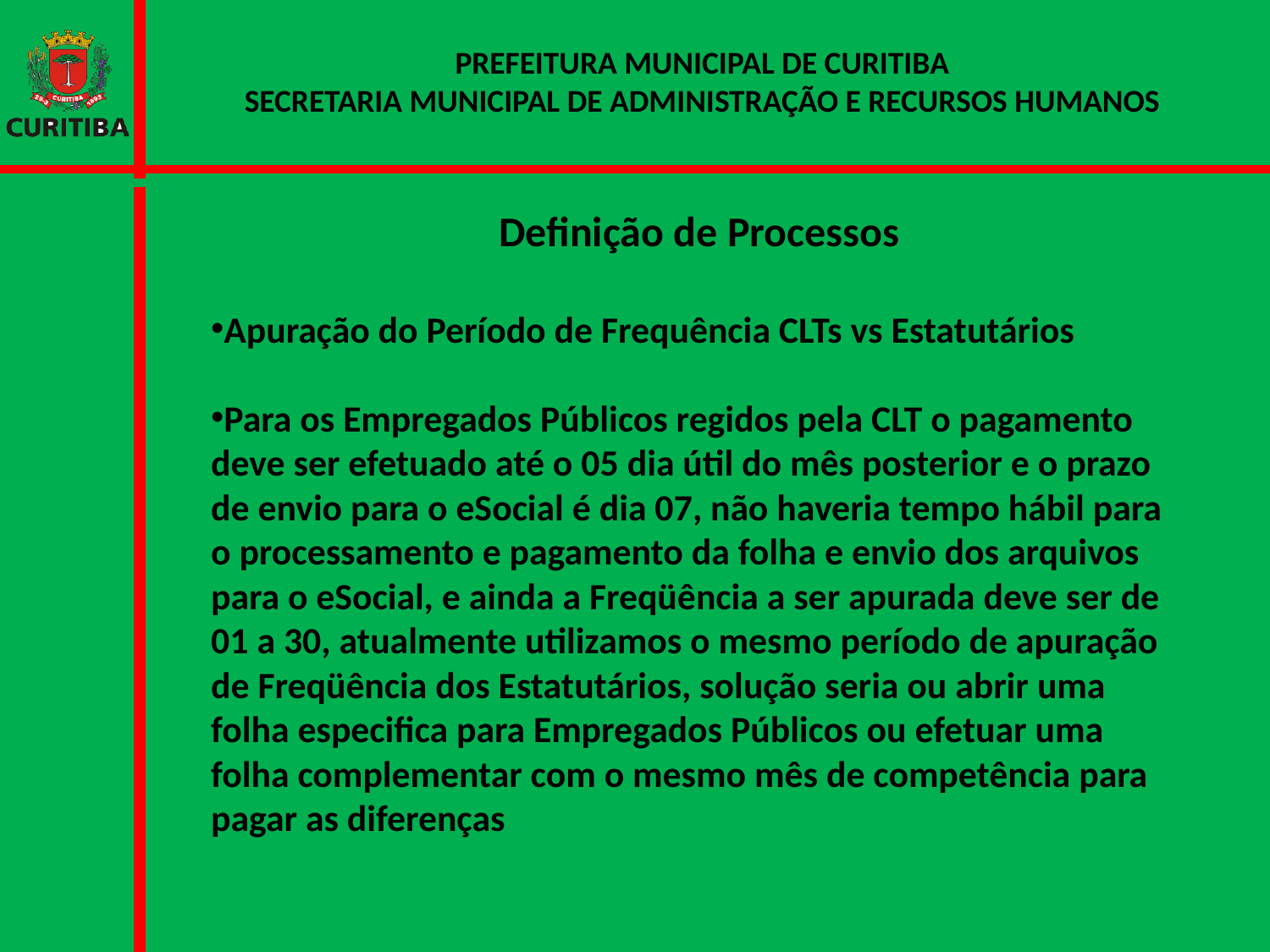

Definição de Processos

Apuração do Período de Frequência CLTs vs Estatutários

Para os Empregados Públicos regidos pela CLT o pagamento deve ser efetuado até o 05 dia útil do mês posterior e o prazo de envio para o eSocial é dia 07, não haveria tempo hábil para o processamento e pagamento da folha e envio dos arquivos para o eSocial, e ainda a Freqüência a ser apurada deve ser de  01 a 30, atualmente utilizamos o mesmo período de apuração de Freqüência dos Estatutários, solução seria ou abrir uma folha especifica para Empregados Públicos ou efetuar uma folha complementar com o mesmo mês de competência para pagar as diferenças